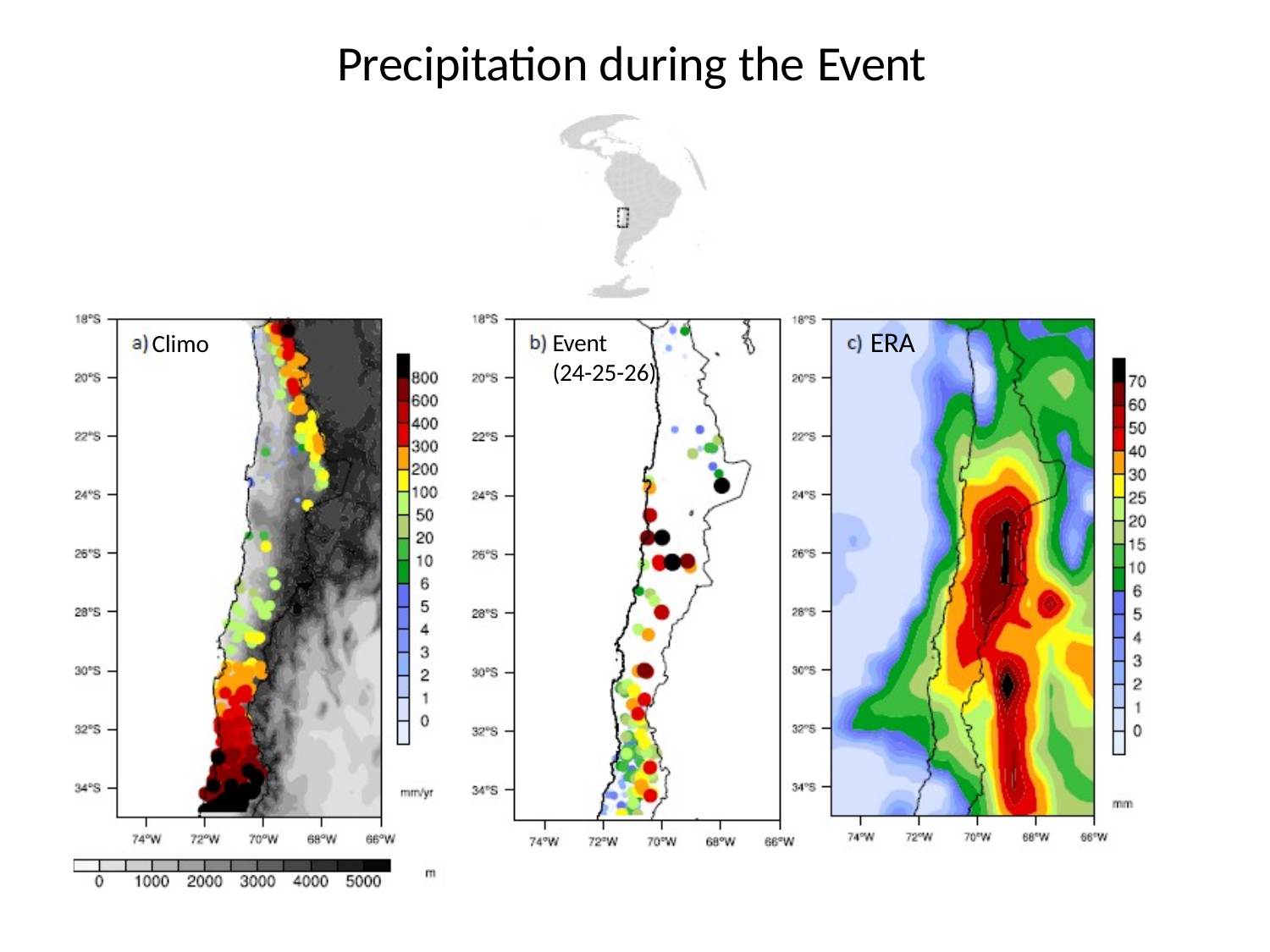

# Precipitation during the Event

ERA
Event
(24-25-26)
Climo